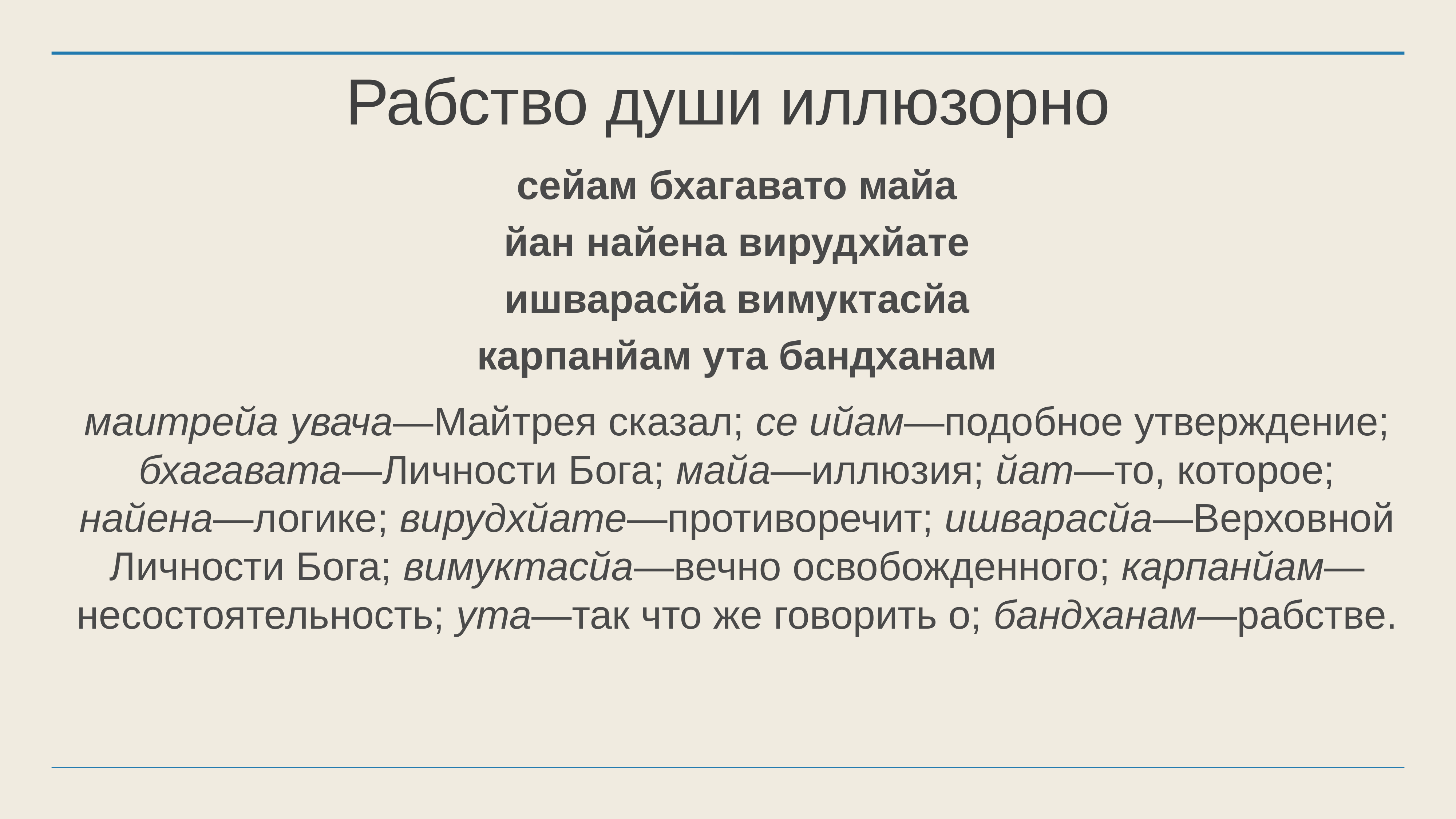

# Рабство души иллюзорно
сейам бхагавато майа
йан найена вирудхйате
ишварасйа вимуктасйа
карпанйам ута бандханам
маитрейа увача—Майтрея сказал; се ийам—подобное утверждение; бхагавата—Личности Бога; майа—иллюзия; йат—то, которое; найена—логике; вирудхйате—противоречит; ишварасйа—Верховной Личности Бога; вимуктасйа—вечно освобожденного; карпанйам—несостоятельность; ута—так что же говорить о; бандханам—рабстве.